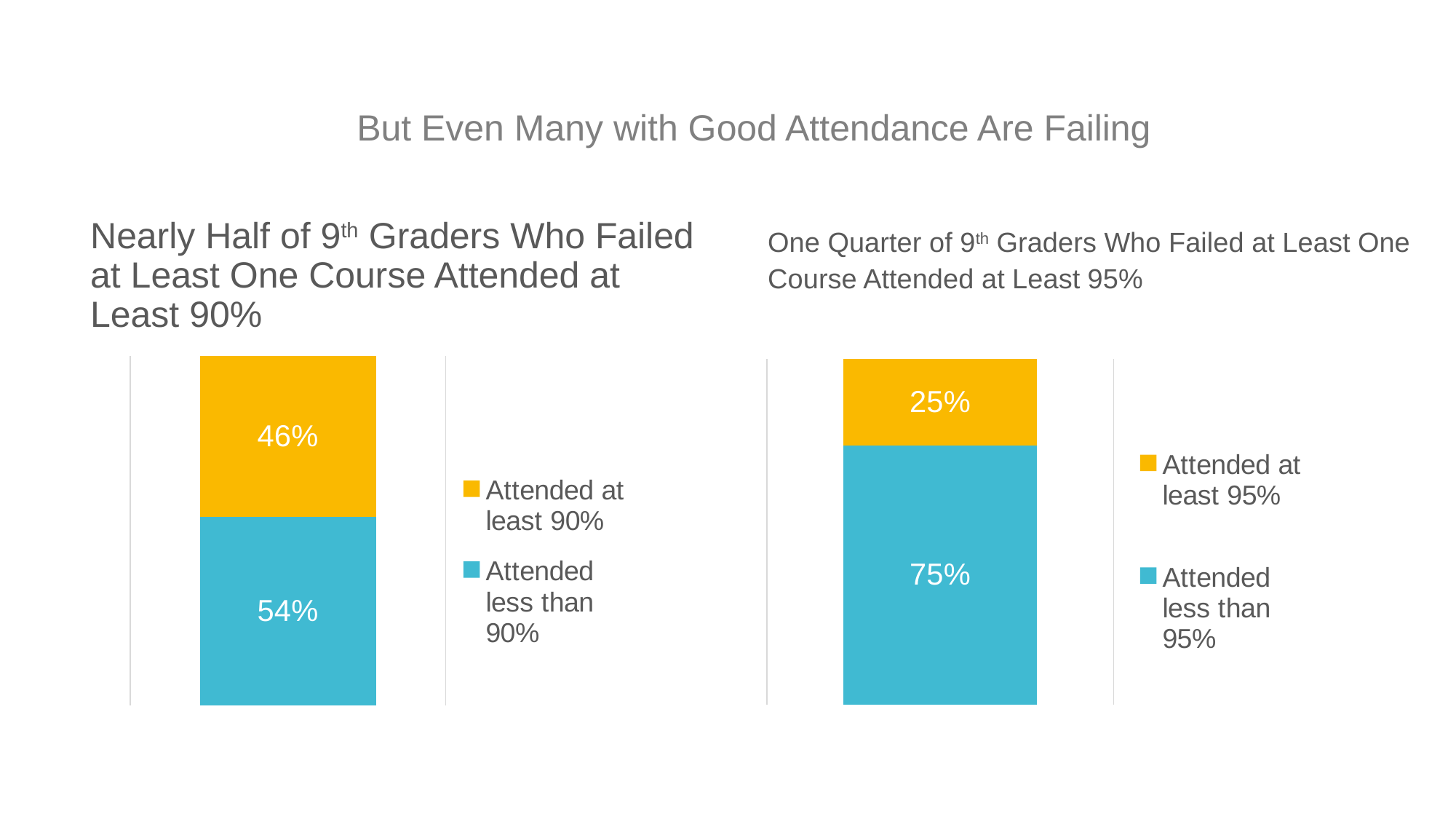

But Even Many with Good Attendance Are Failing
But Even Many With Good Attendance Are Failing

One Quarter of 9th Graders Who Failed at Least One Course Attended at Least 95%
Nearly Half of 9th Graders Who Failed at Least One Course Attended at Least 90%

### Chart

| Category | Attended less than 90% | Attended at least 90% |
|---|---|---|

### Chart

| Category | Attended less than 95% | Attended at least 95% |
|---|---|---|